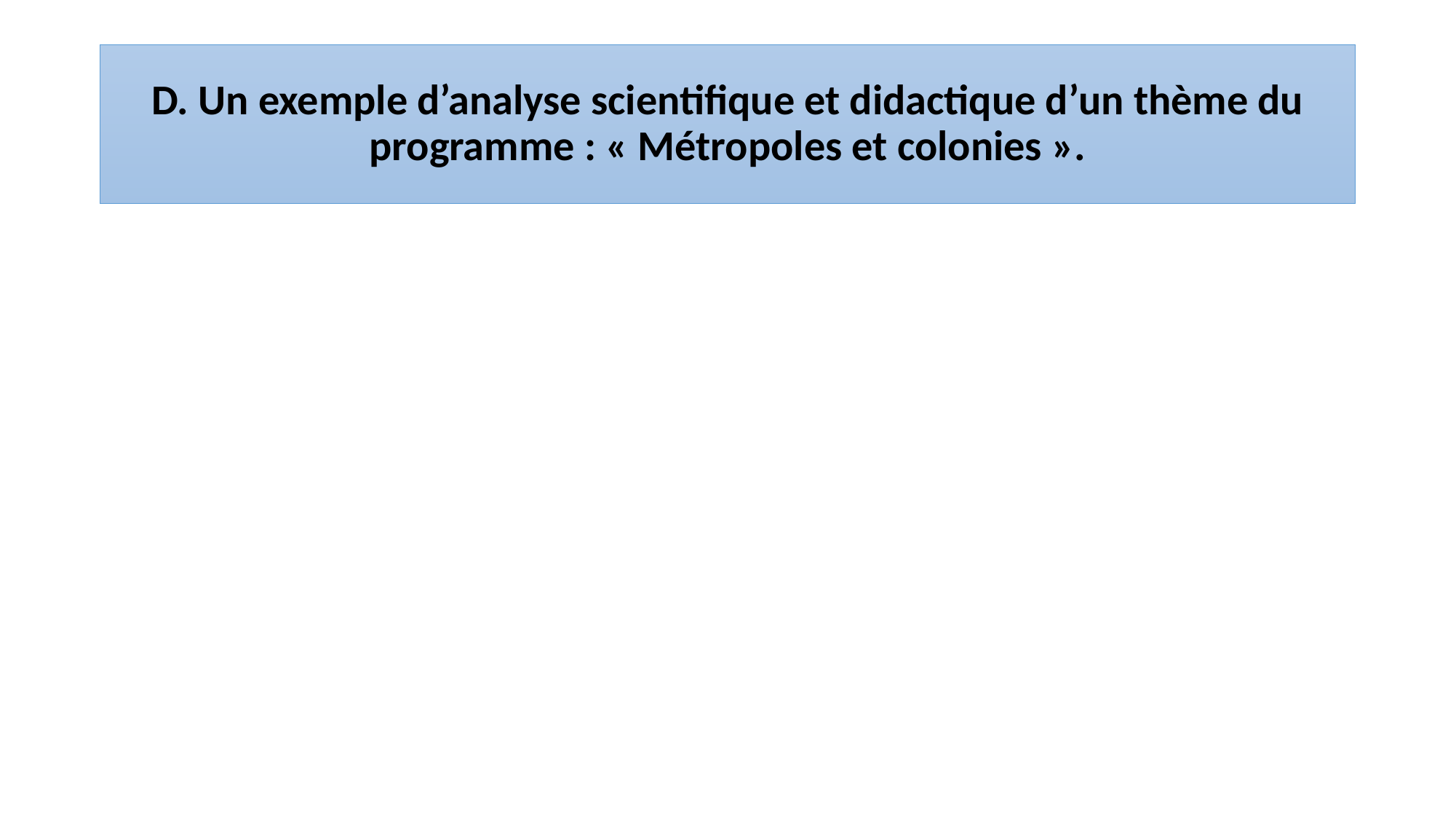

# D. Un exemple d’analyse scientifique et didactique d’un thème du programme : « Métropoles et colonies ».